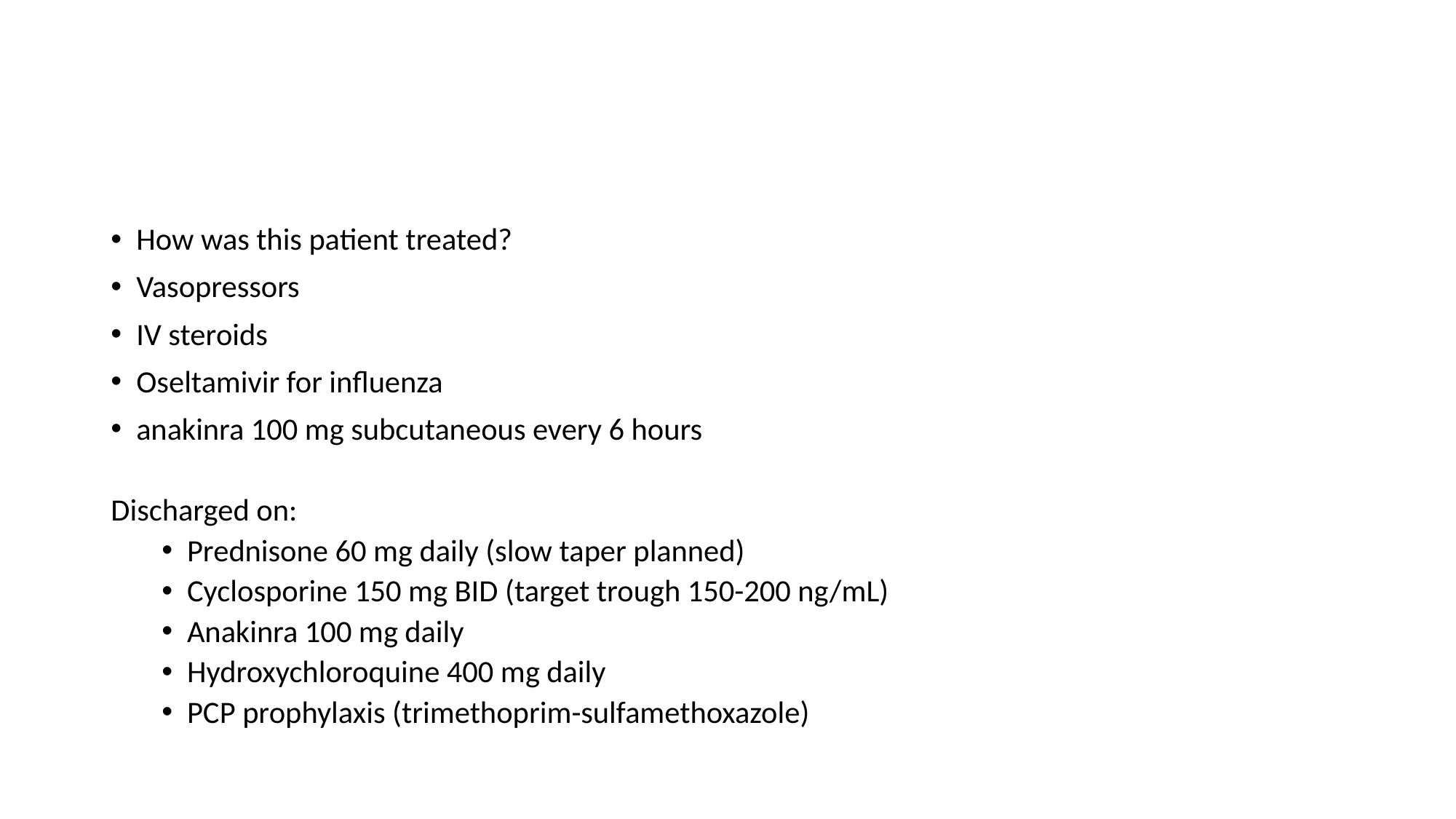

#
How was this patient treated?
Vasopressors
IV steroids
Oseltamivir for influenza
anakinra 100 mg subcutaneous every 6 hours
Discharged on:
Prednisone 60 mg daily (slow taper planned)
Cyclosporine 150 mg BID (target trough 150-200 ng/mL)
Anakinra 100 mg daily
Hydroxychloroquine 400 mg daily
PCP prophylaxis (trimethoprim-sulfamethoxazole)